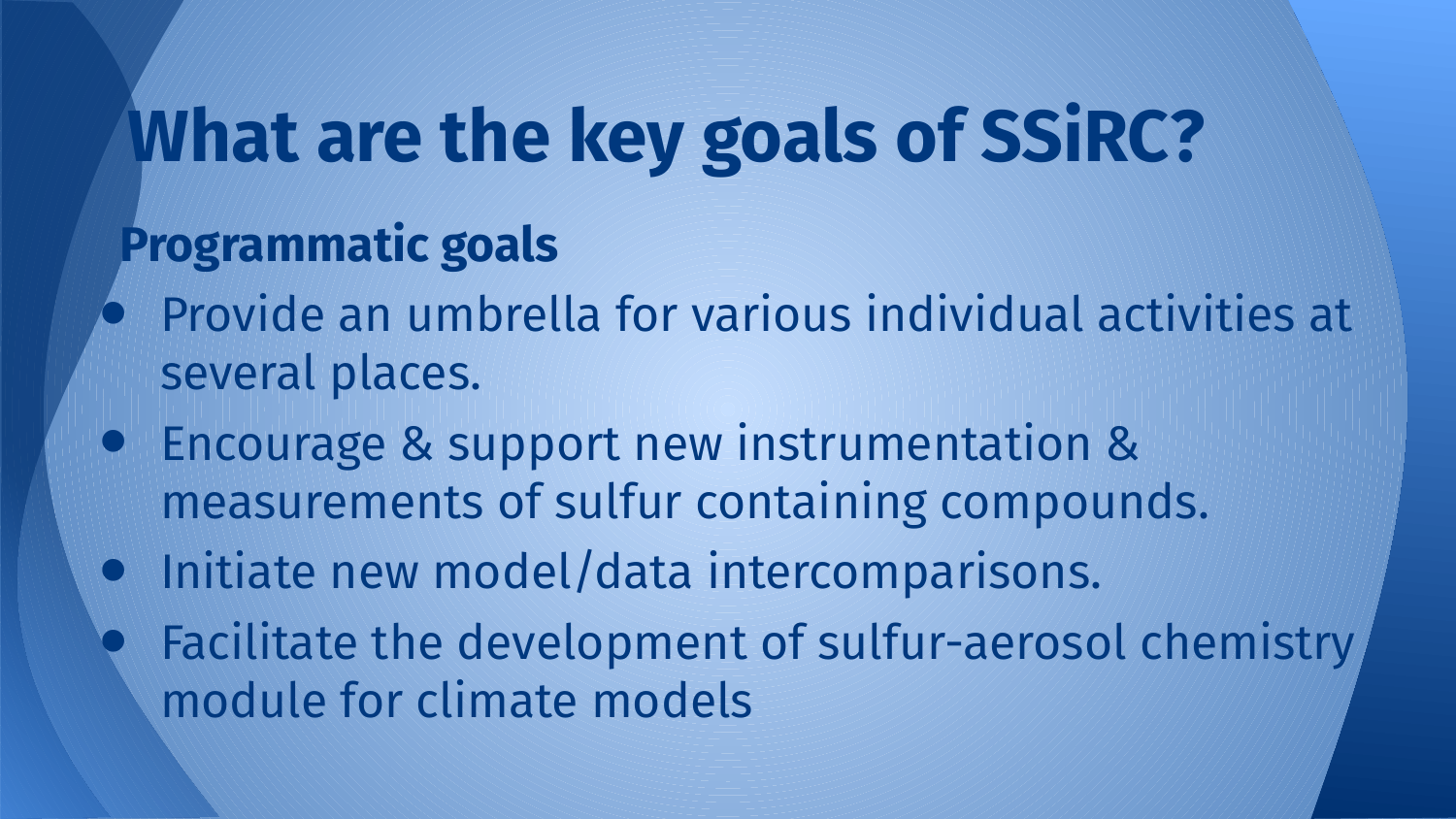

# What are the key goals of SSiRC?
Programmatic goals
Provide an umbrella for various individual activities at several places.
Encourage & support new instrumentation & measurements of sulfur containing compounds.
Initiate new model/data intercomparisons.
Facilitate the development of sulfur-aerosol chemistry module for climate models